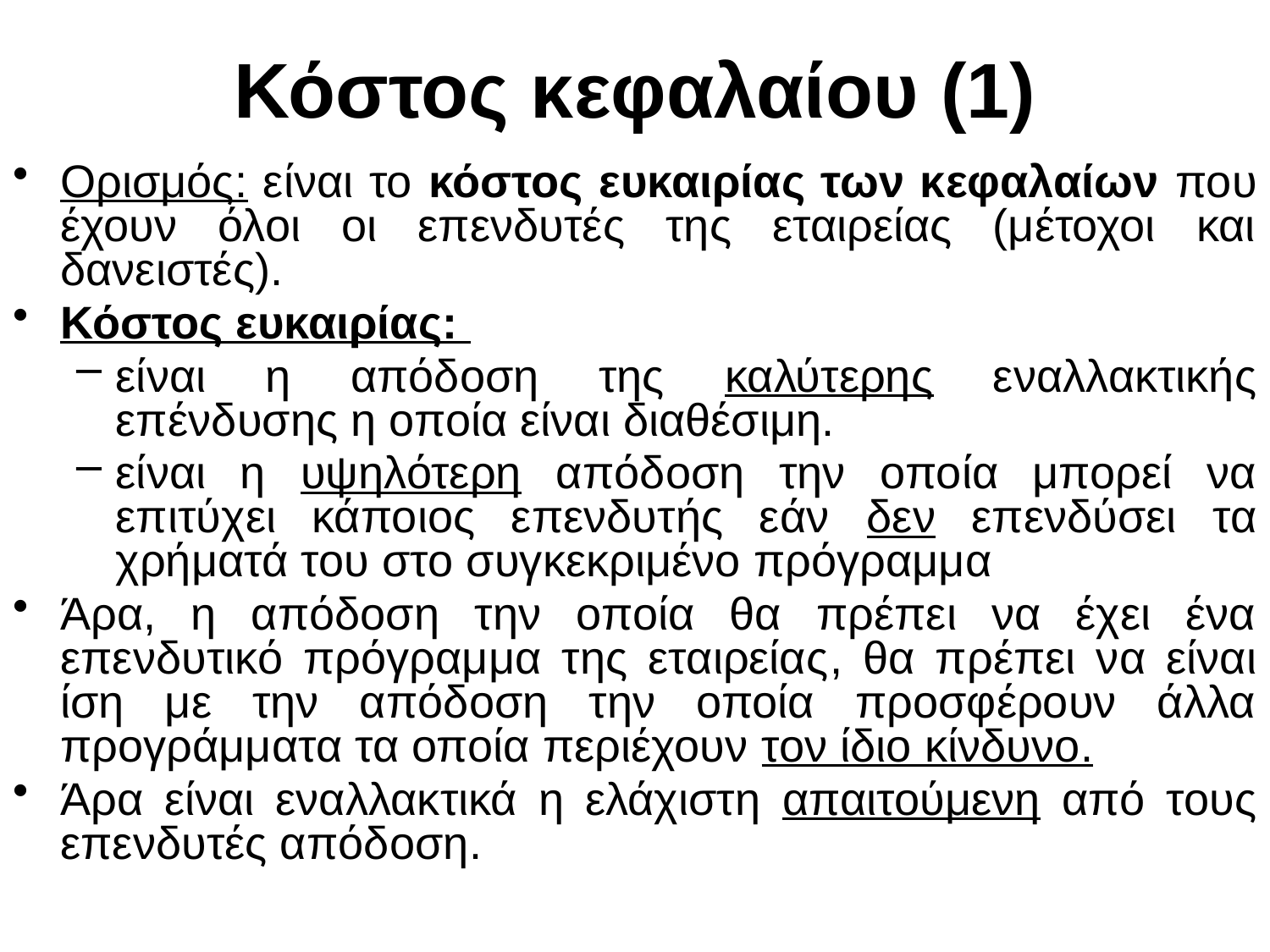

# Κόστος κεφαλαίου (1)
Ορισμός: είναι το κόστος ευκαιρίας των κεφαλαίων που έχουν όλοι οι επενδυτές της εταιρείας (μέτοχοι και δανειστές).
Κόστος ευκαιρίας:
είναι η απόδοση της καλύτερης εναλλακτικής επένδυσης η οποία είναι διαθέσιμη.
είναι η υψηλότερη απόδοση την οποία μπορεί να επιτύχει κάποιος επενδυτής εάν δεν επενδύσει τα χρήματά του στο συγκεκριμένο πρόγραμμα
Άρα, η απόδοση την οποία θα πρέπει να έχει ένα επενδυτικό πρόγραμμα της εταιρείας, θα πρέπει να είναι ίση με την απόδοση την οποία προσφέρουν άλλα προγράμματα τα οποία περιέχουν τον ίδιο κίνδυνο.
Άρα είναι εναλλακτικά η ελάχιστη απαιτούμενη από τους επενδυτές απόδοση.